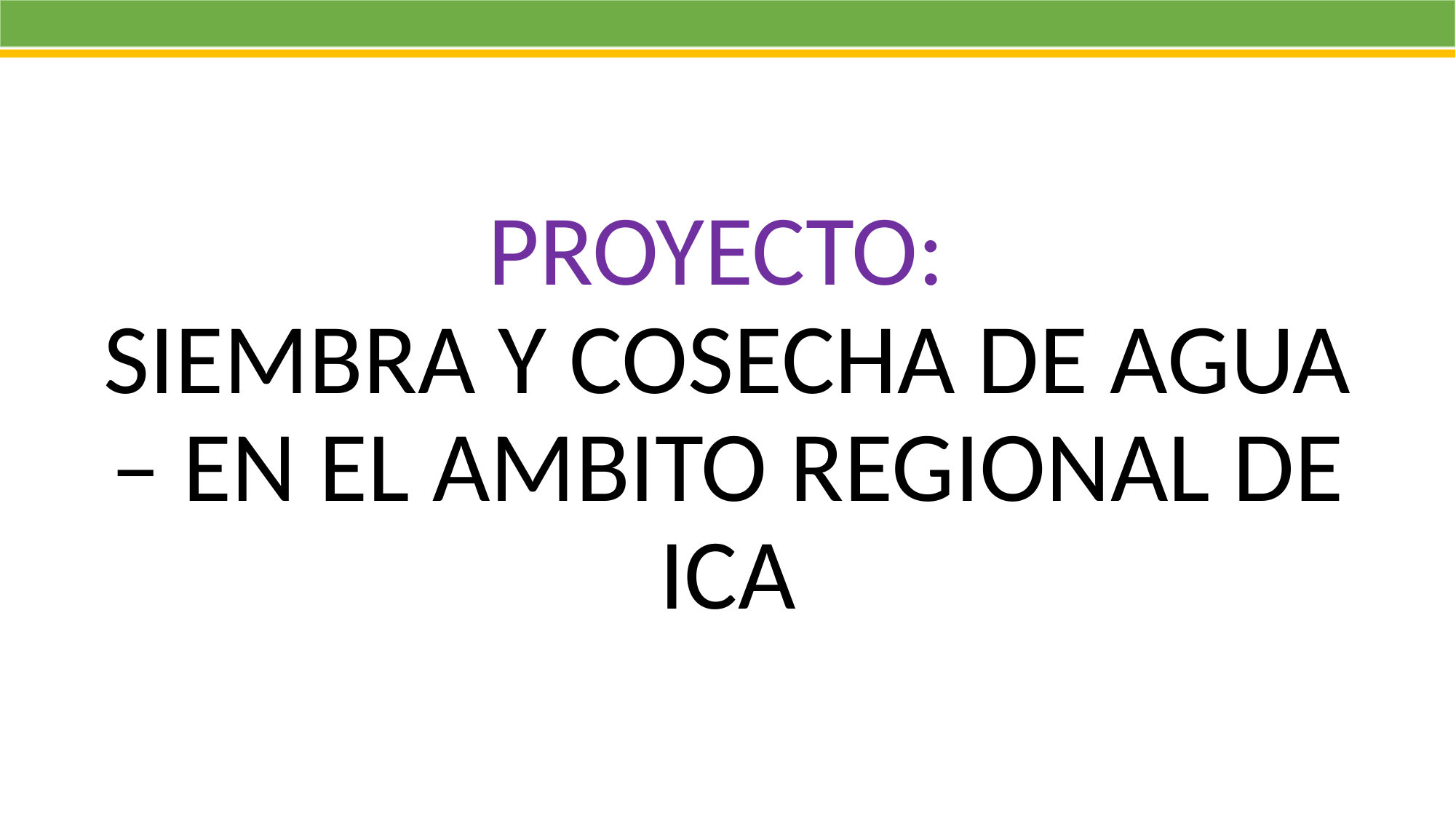

# PROYECTO: SIEMBRA Y COSECHA DE AGUA – EN EL AMBITO REGIONAL DE ICA